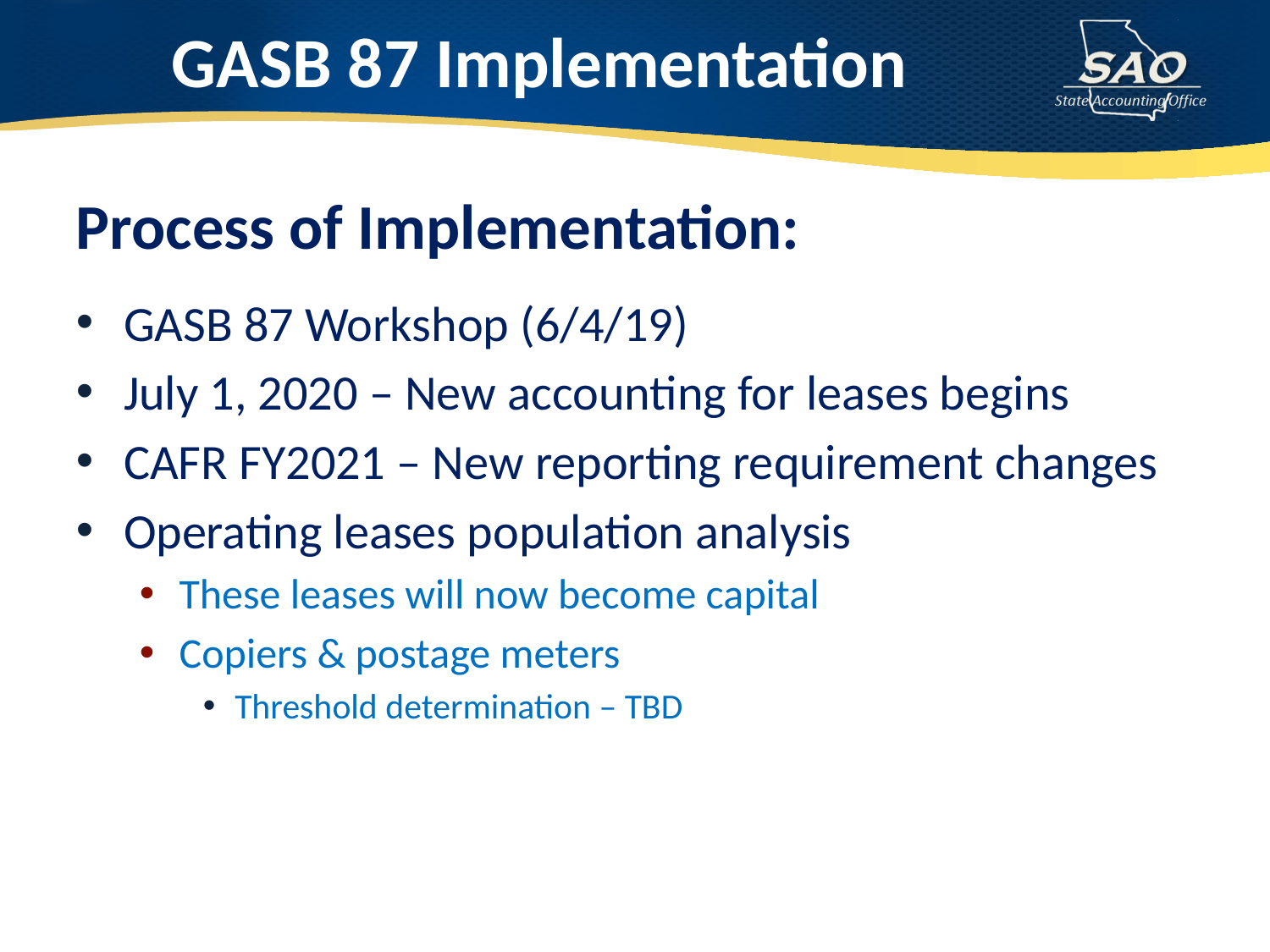

# GASB 87 Implementation
Process of Implementation:

GASB 87 Workshop (6/4/19)
July 1, 2020 – New accounting for leases begins
CAFR FY2021 – New reporting requirement changes
Operating leases population analysis
These leases will now become capital
Copiers & postage meters
Threshold determination – TBD